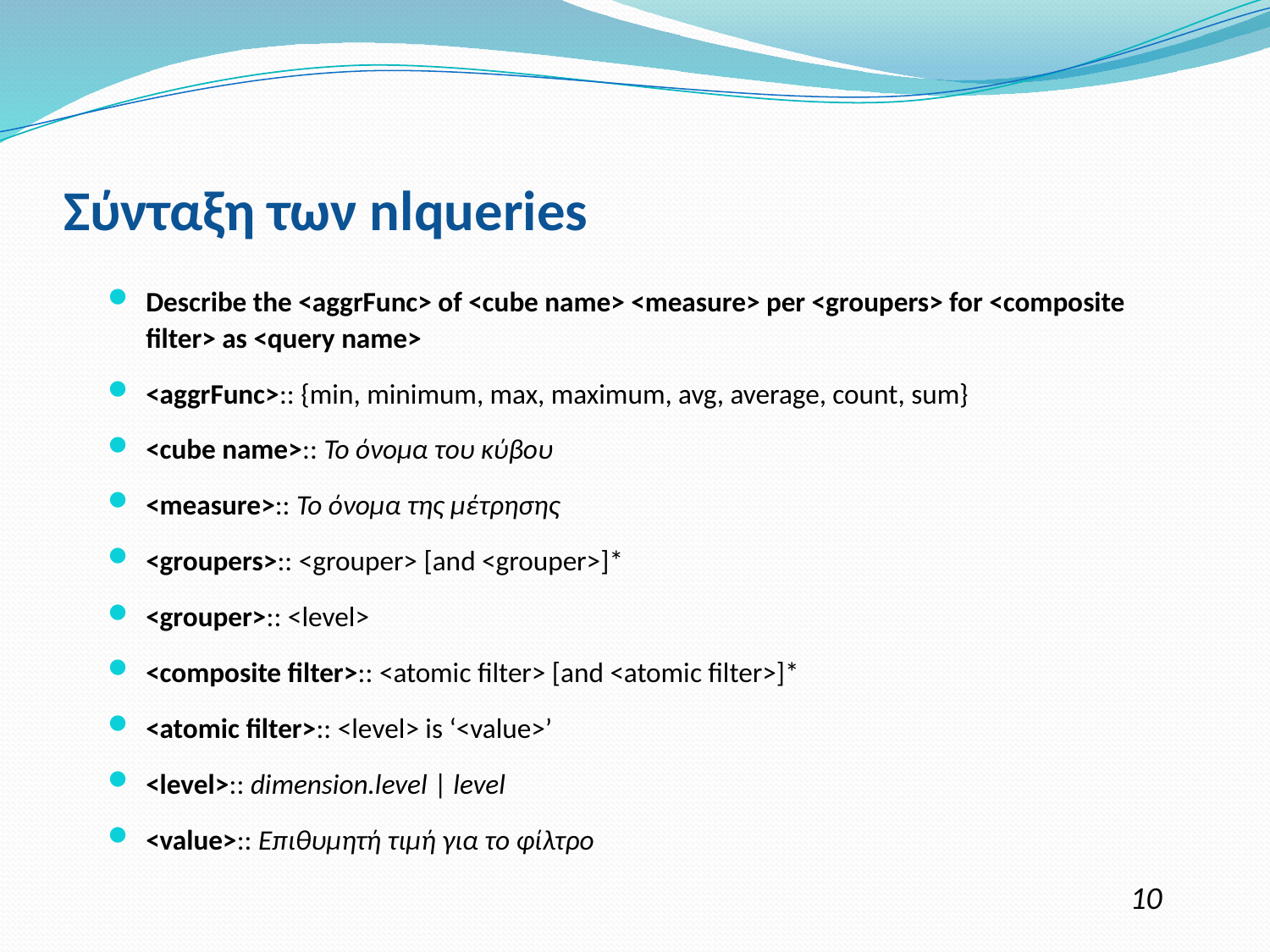

# Σύνταξη των nlqueries
Describe the <aggrFunc> of <cube name> <measure> per <groupers> for <composite filter> as <query name>
<aggrFunc>:: {min, minimum, max, maximum, avg, average, count, sum}
<cube name>:: Το όνομα του κύβου
<measure>:: Το όνομα της μέτρησης
<groupers>:: <grouper> [and <grouper>]*
<grouper>:: <level>
<composite filter>:: <atomic filter> [and <atomic filter>]*
<atomic filter>:: <level> is ‘<value>’
<level>:: dimension.level | level
<value>:: Επιθυμητή τιμή για το φίλτρο

10